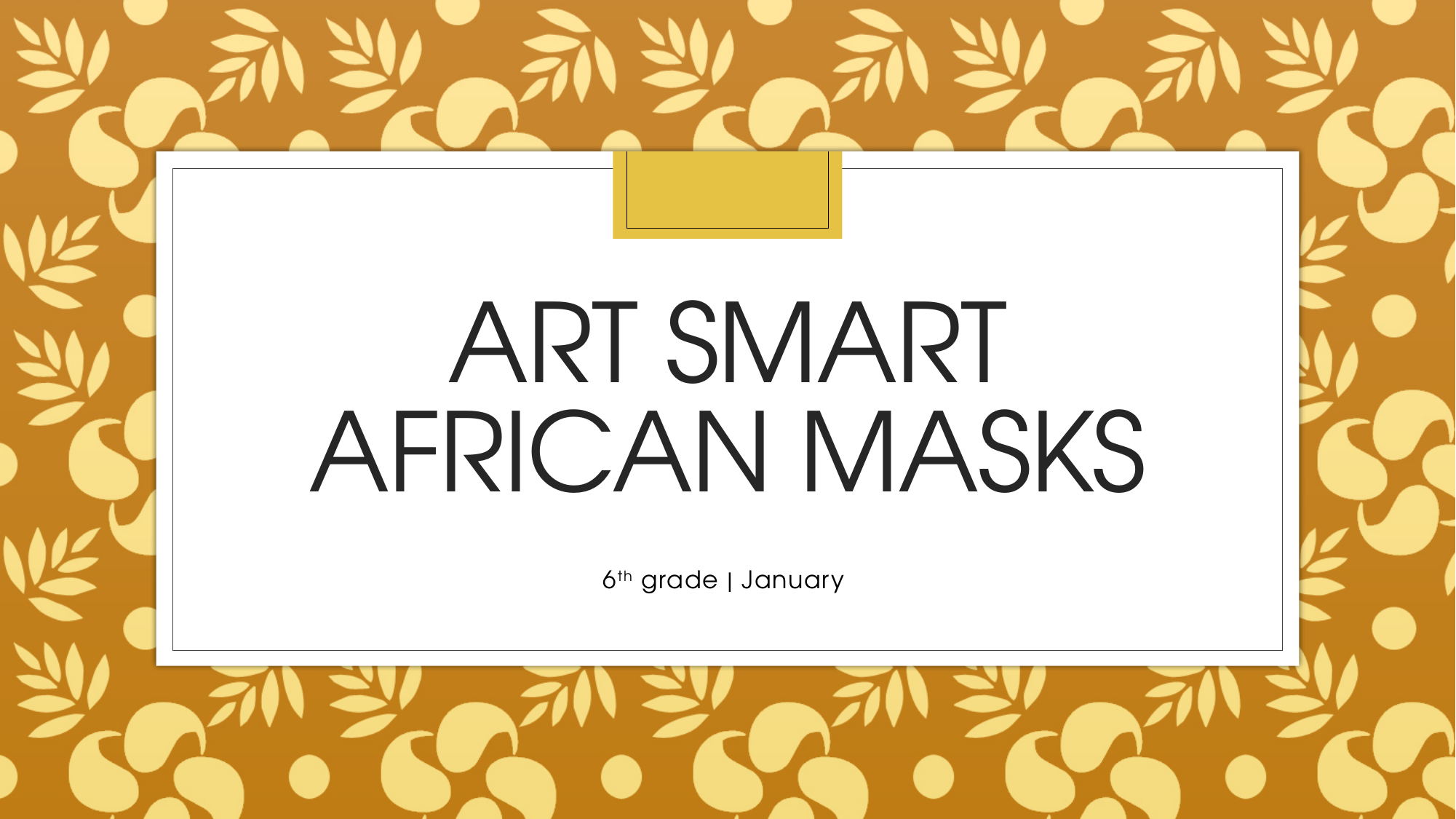

# Art smart African Masks
6th grade | January